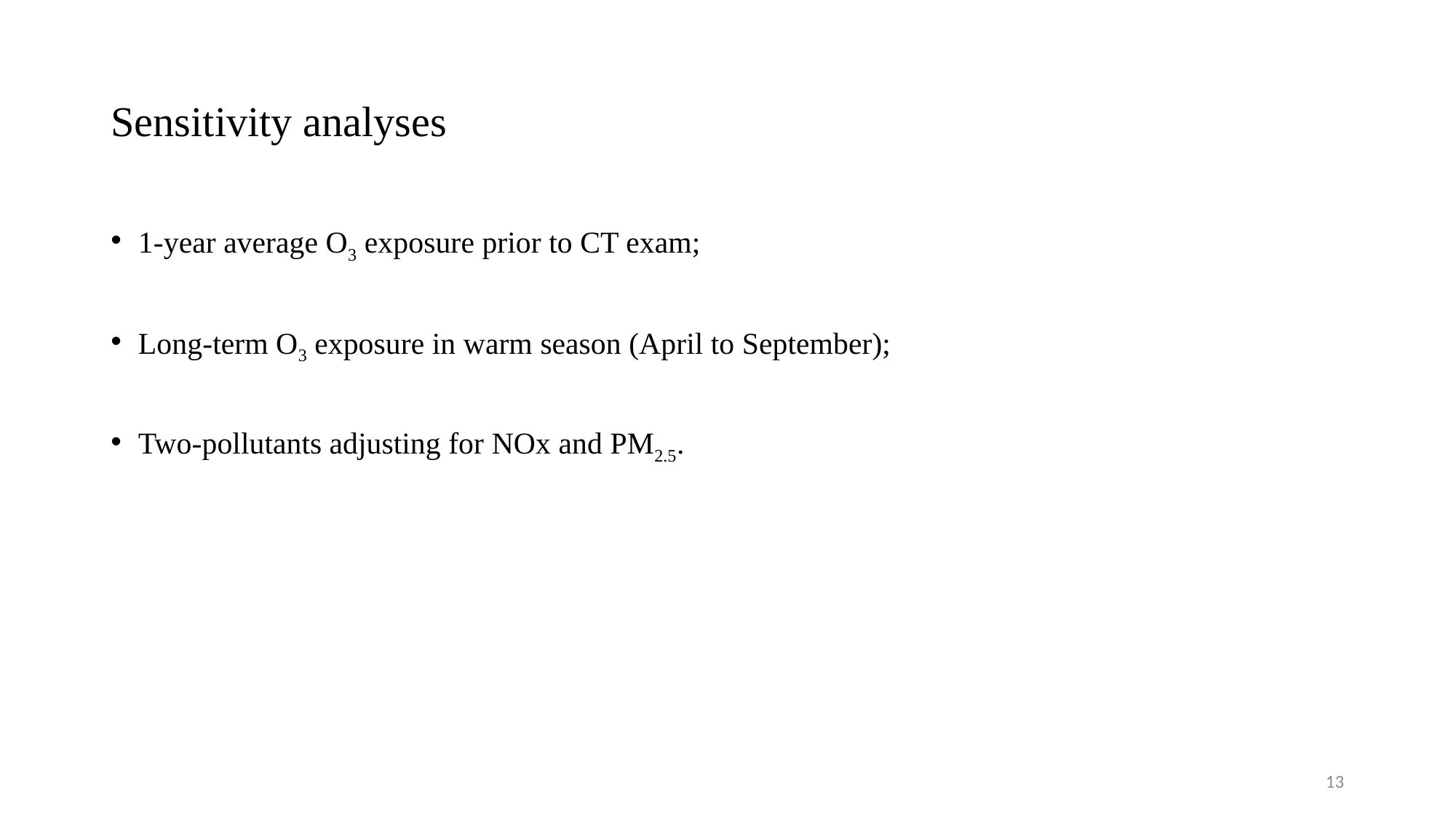

# Sensitivity analyses
1-year average O3 exposure prior to CT exam;

Long-term O3 exposure in warm season (April to September);

Two-pollutants adjusting for NOx and PM2.5.

13